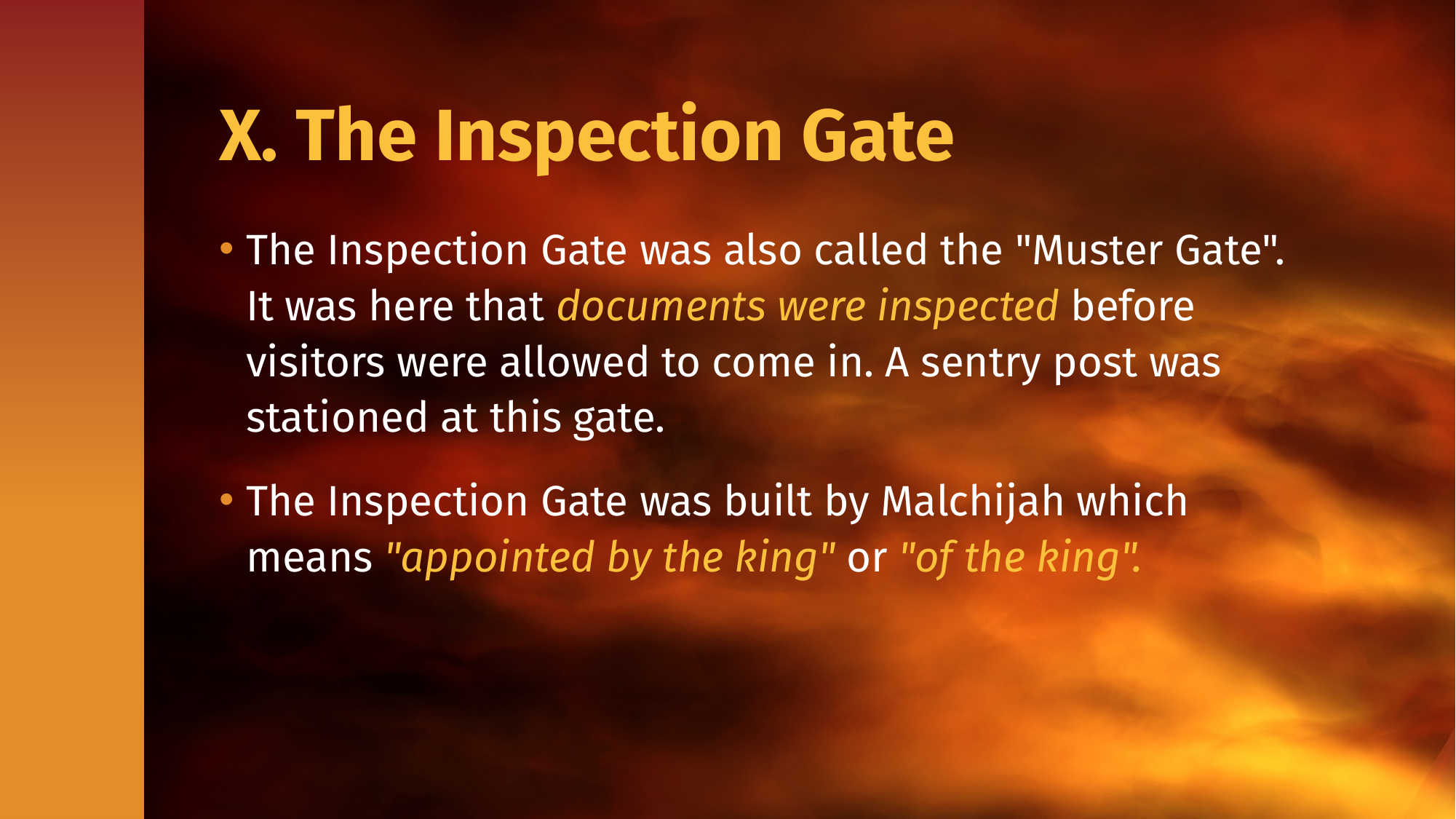

# X. The Inspection Gate
The Inspection Gate was also called the "Muster Gate".  It was here that documents were inspected before visitors were allowed to come in. A sentry post was stationed at this gate.
The Inspection Gate was built by Malchijah which means "appointed by the king" or "of the king".